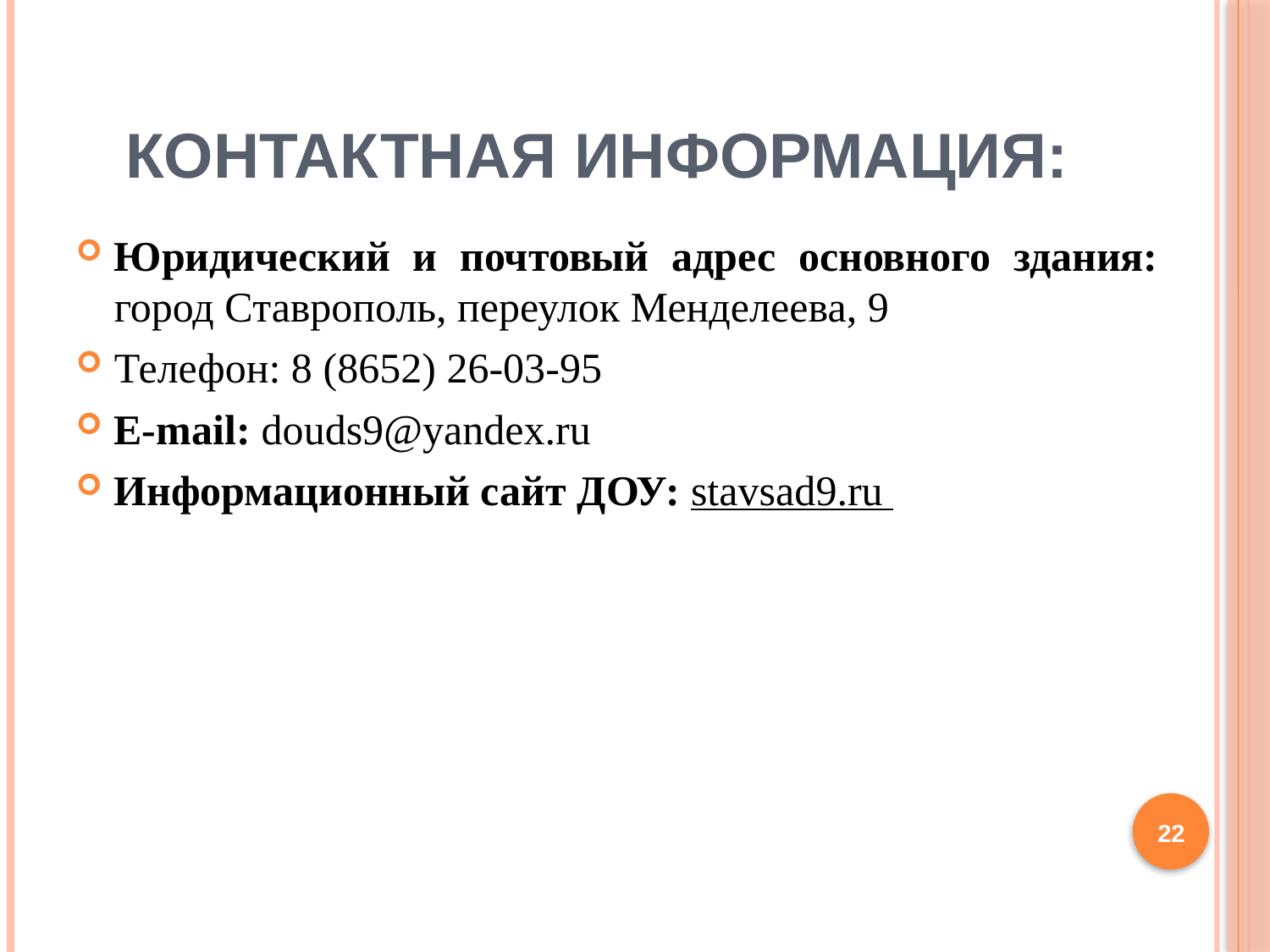

# Контактная информация:
Юридический и почтовый адрес основного здания: город Ставрополь, переулок Менделеева, 9
Телефон: 8 (8652) 26-03-95
E-mail: douds9@yandex.ru
Информационный сайт ДОУ: stavsad9.ru

22